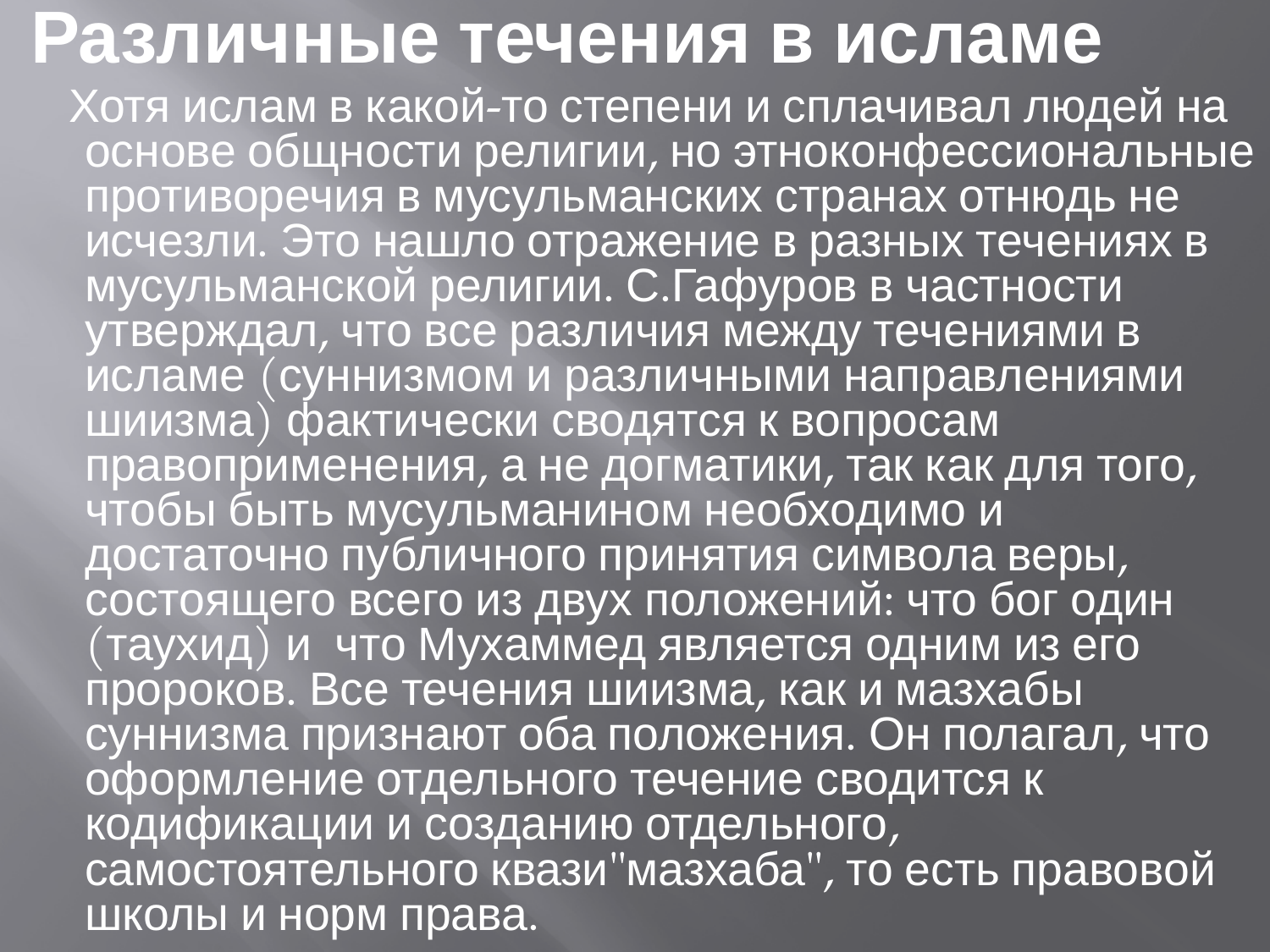

Различные течения в исламе
          Хотя ислам в какой-то степени и сплачивал людей на основе общности религии, но этноконфессиональные противоречия в мусульманских странах отнюдь не исчезли. Это нашло отражение в разных течениях в мусульманской религии. С.Гафуров в частности утверждал, что все различия между течениями в исламе (суннизмом и различными направлениями шиизма) фактически сводятся к вопросам правоприменения, а не догматики, так как для того, чтобы быть мусульманином необходимо и достаточно публичного принятия символа веры, состоящего всего из двух положений: что бог один (таухид) и  что Мухаммед является одним из его пророков. Все течения шиизма, как и мазхабы суннизма признают оба положения. Он полагал, что оформление отдельного течение сводится к кодификации и созданию отдельного, самостоятельного квази"мазхаба", то есть правовой школы и норм права.